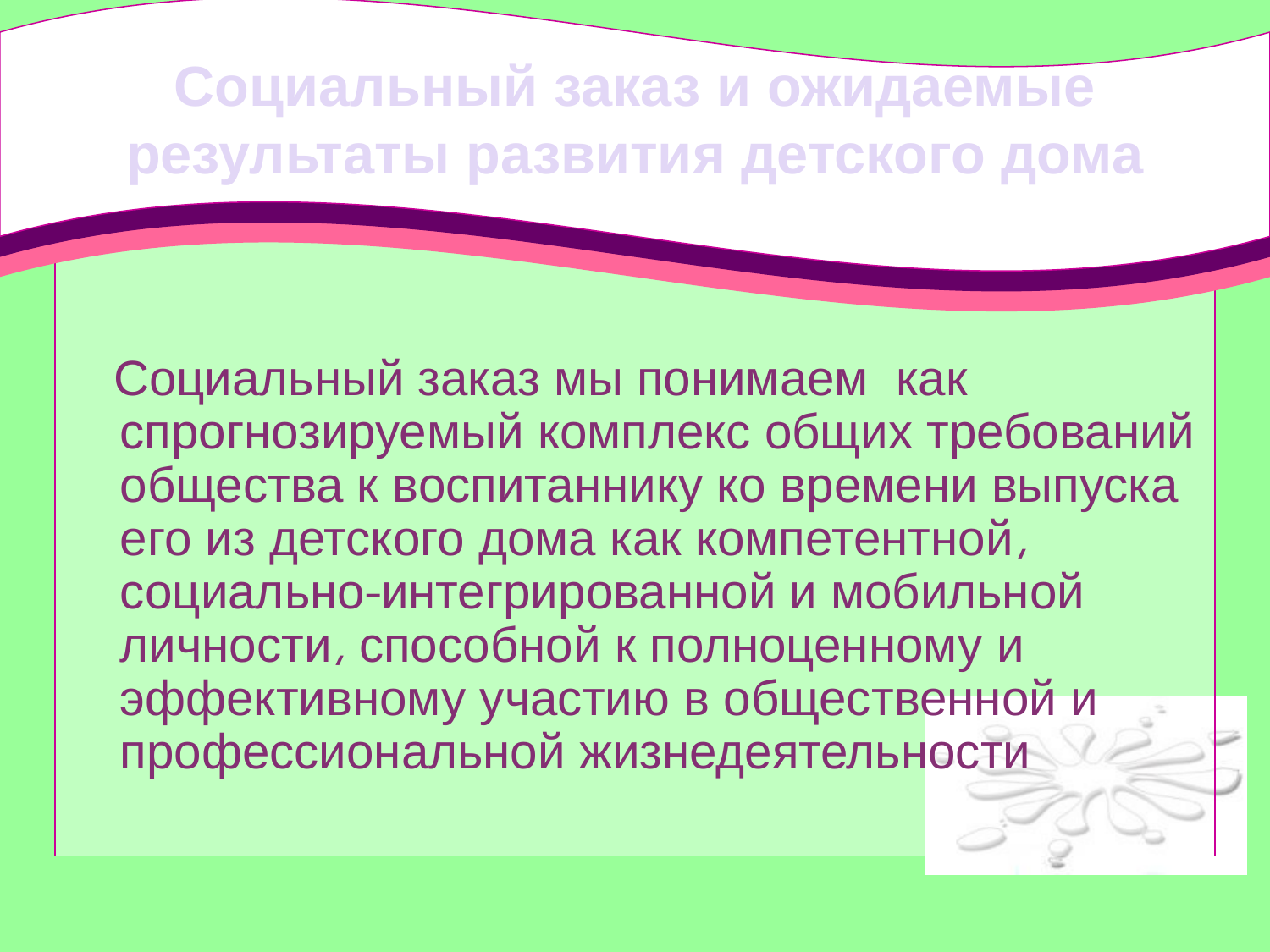

# Социальный заказ и ожидаемые результаты развития детского дома
   Социальный заказ мы понимаем  как спрогнозируемый комплекс общих требований общества к воспитаннику ко времени выпуска его из детского дома как компетентной, социально-интегрированной и мобильной личности, способной к полноценному и эффективному участию в общественной и профессиональной жизнедеятельности